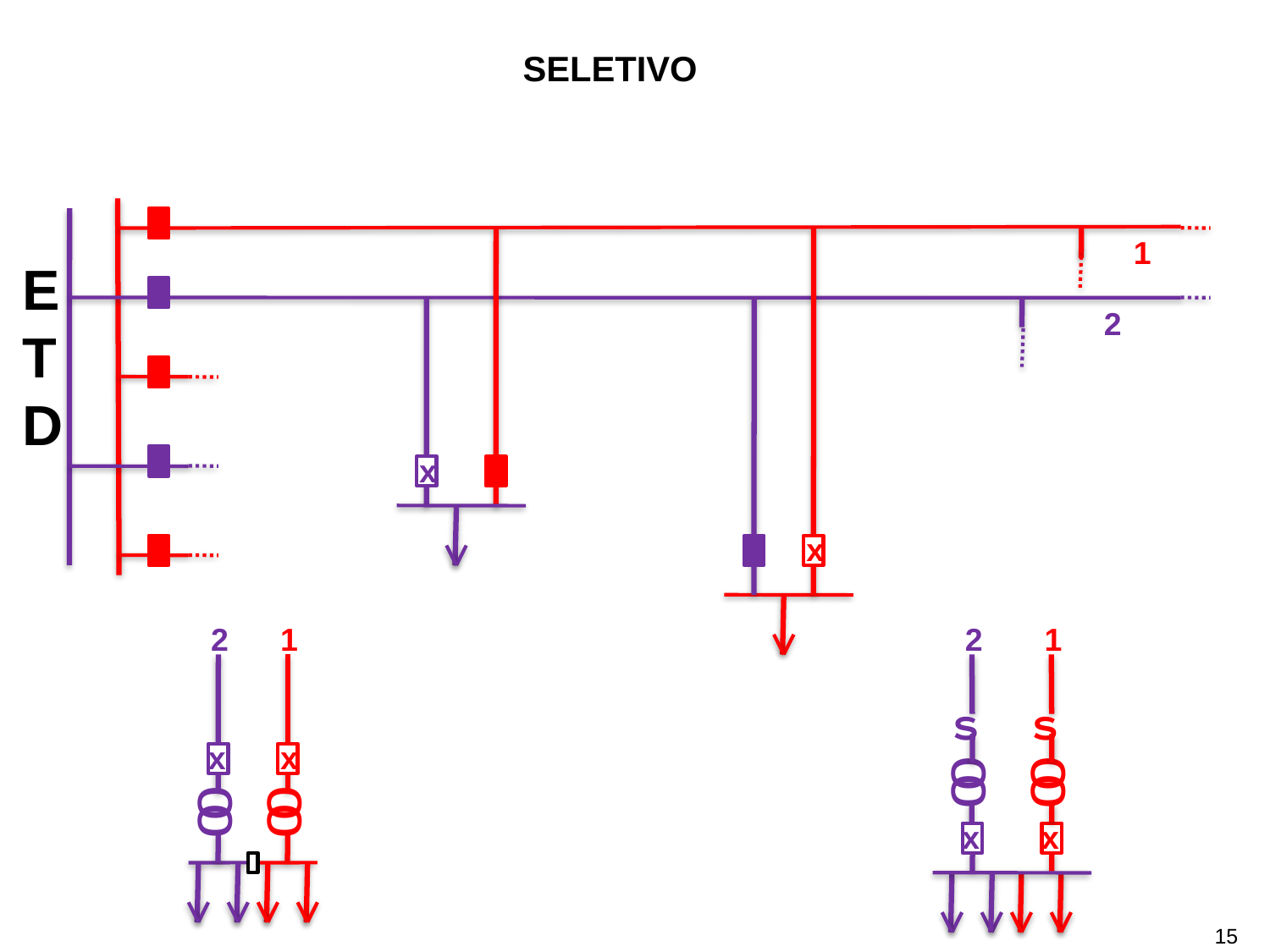

SELETIVO

1
ETD

2

x

x

2
1
2
1
s
s
x
x
o
o
o
o

o
o
o
o
x
x

15